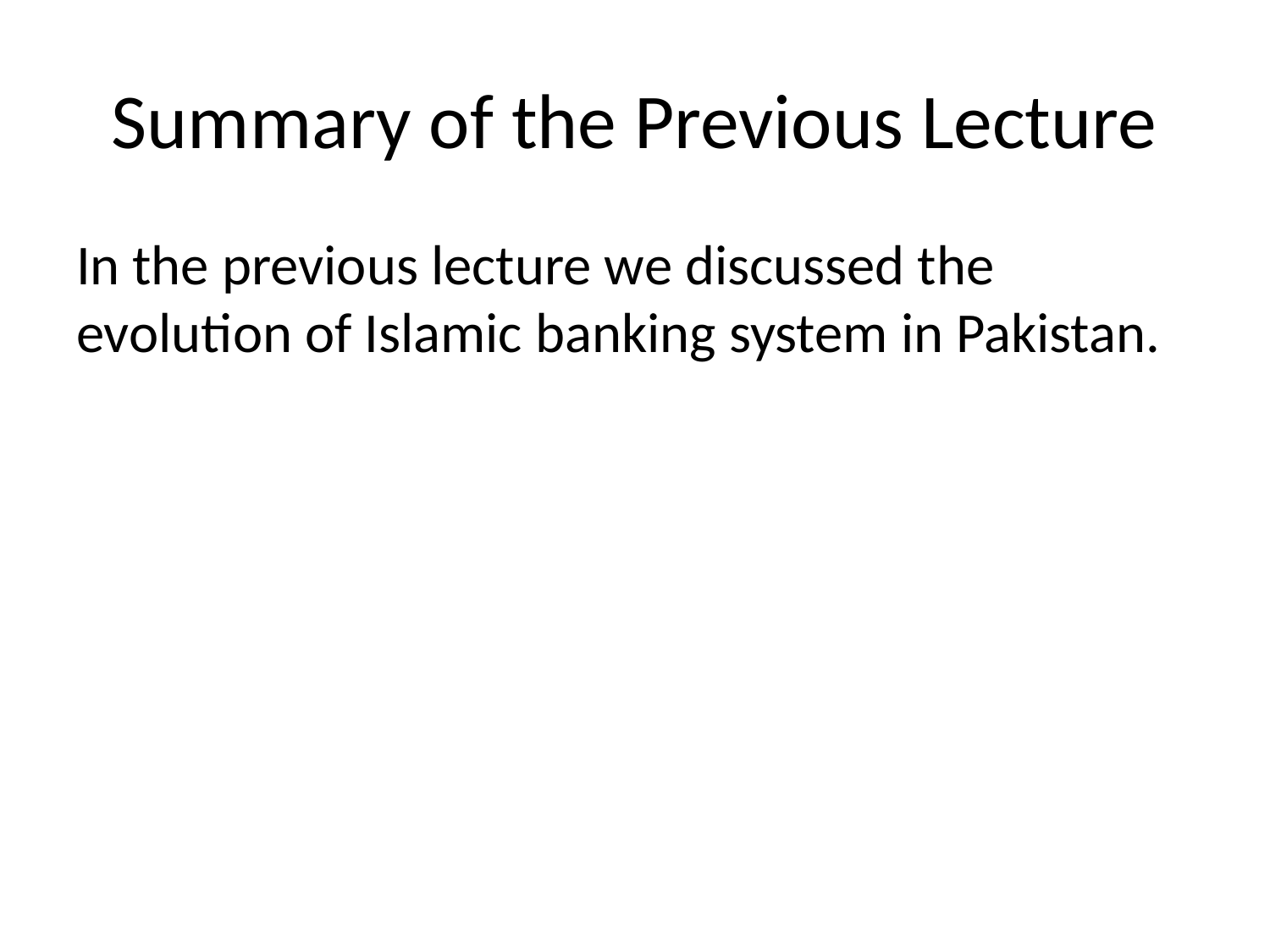

# Summary of the Previous Lecture
In the previous lecture we discussed the evolution of Islamic banking system in Pakistan.